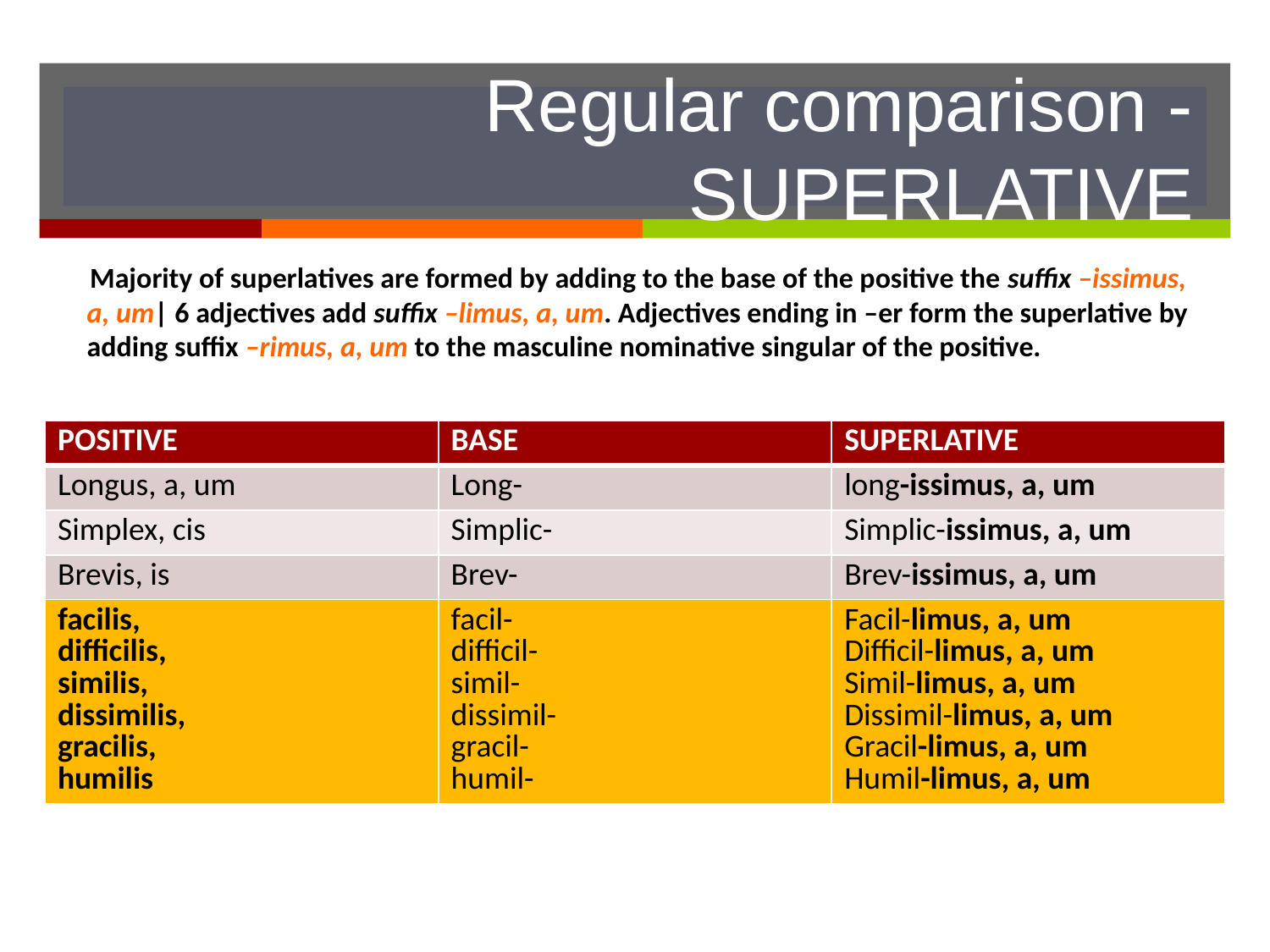

# Regular comparison - SUPERLATIVE

Majority of superlatives are formed by adding to the base of the positive the suffix –issimus, a, um| 6 adjectives add suffix –limus, a, um. Adjectives ending in –er form the superlative by adding suffix –rimus, a, um to the masculine nominative singular of the positive.

| POSITIVE | BASE | SUPERLATIVE |
| --- | --- | --- |
| Longus, a, um | Long- | long-issimus, a, um |
| Simplex, cis | Simplic- | Simplic-issimus, a, um |
| Brevis, is | Brev- | Brev-issimus, a, um |
| facilis, difficilis, similis, dissimilis, gracilis, humilis | facil- difficil- simil- dissimil- gracil- humil- | Facil-limus, a, um Difficil-limus, a, um Simil-limus, a, um Dissimil-limus, a, um Gracil-limus, a, um Humil-limus, a, um |